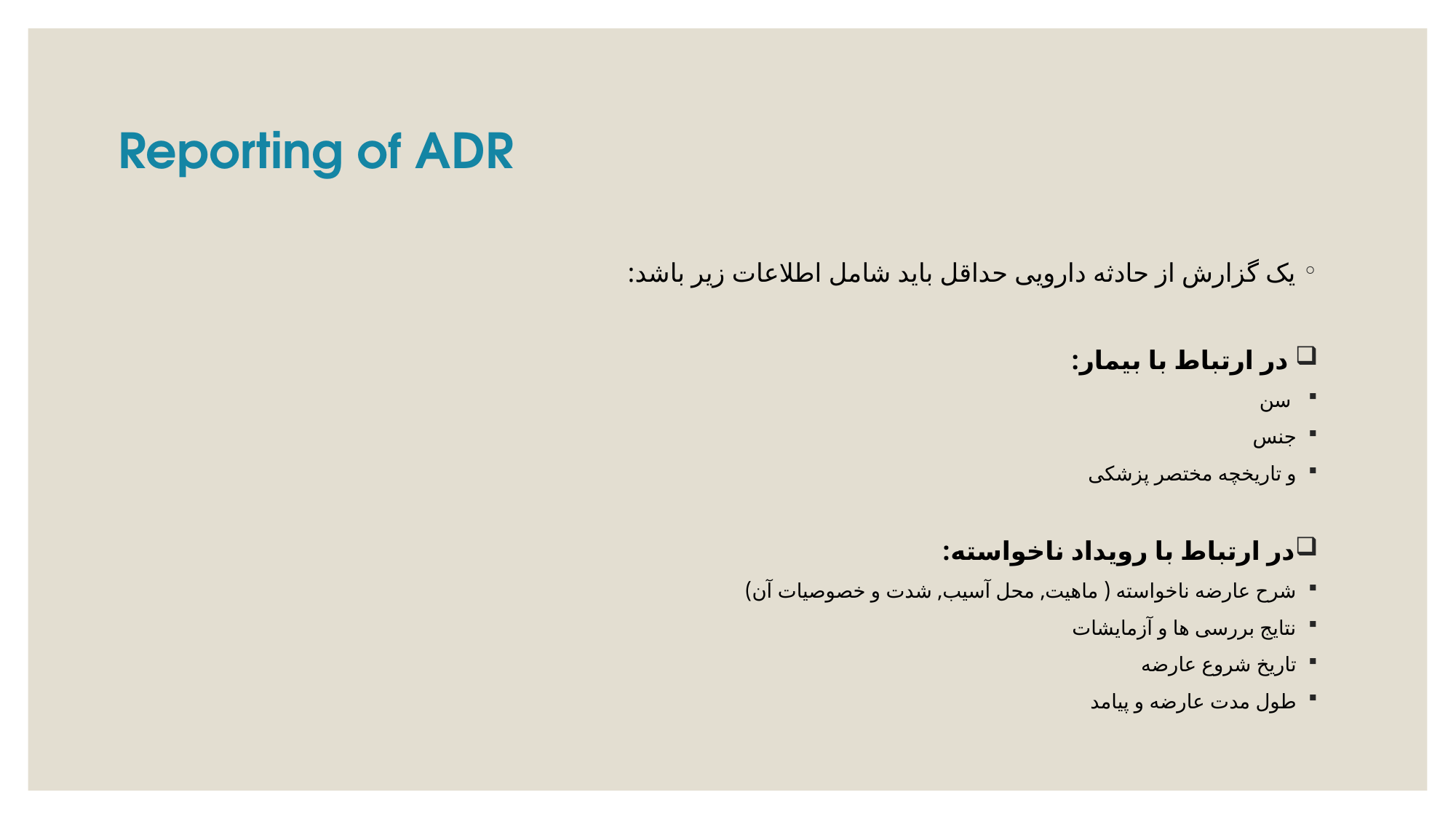

# Reporting of ADR
یک گزارش از حادثه دارویی حداقل باید شامل اطلاعات زیر باشد:

 در ارتباط با بیمار:
 سن
جنس
و تاریخچه مختصر پزشکی

در ارتباط با رویداد ناخواسته:
شرح عارضه ناخواسته ( ماهیت, محل آسیب, شدت و خصوصیات آن)
نتایج بررسی ها و آزمایشات
تاریخ شروع عارضه
طول مدت عارضه و پیامد